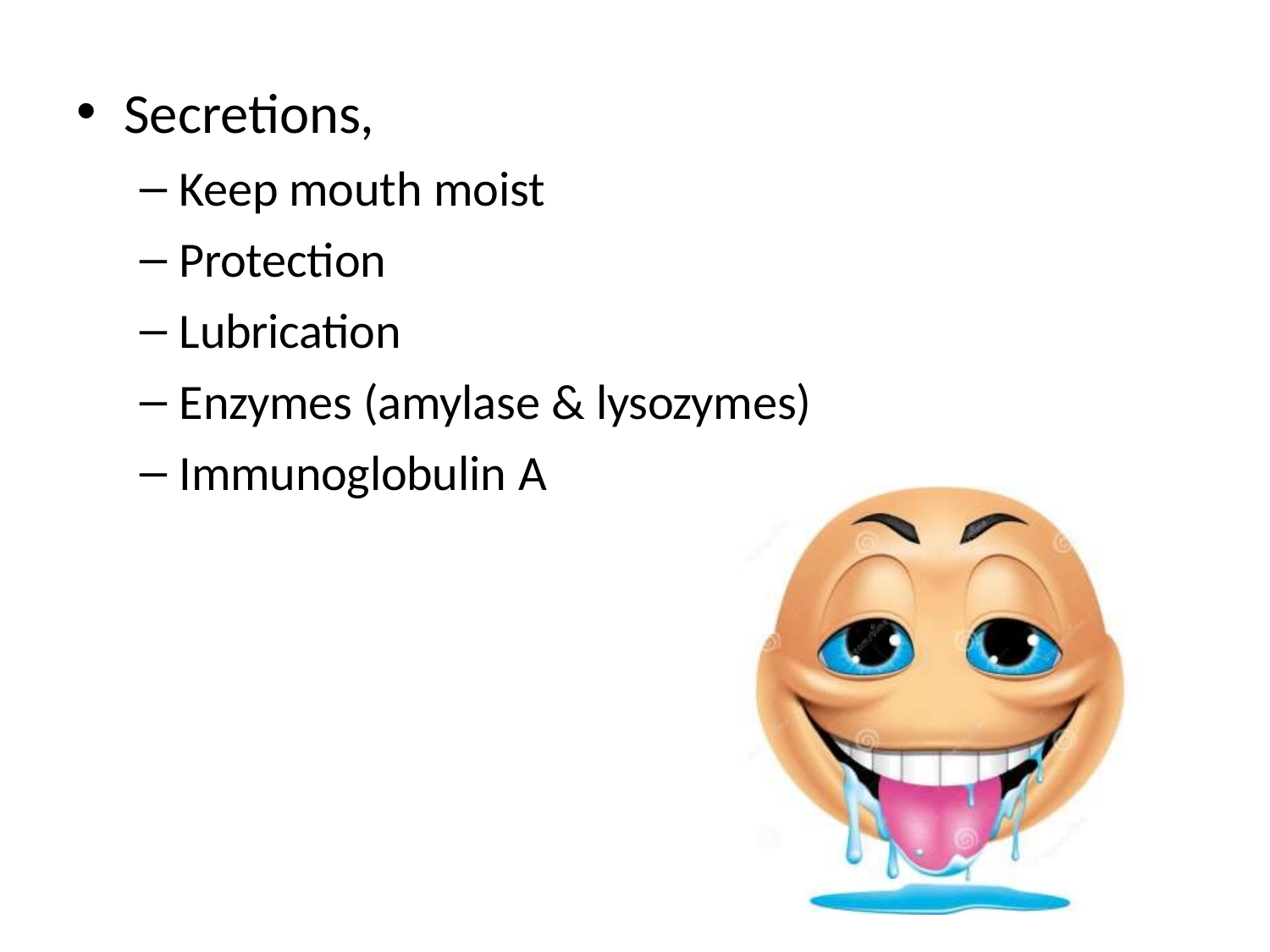

Secretions,
Keep mouth moist
Protection
Lubrication
Enzymes (amylase & lysozymes)
Immunoglobulin A